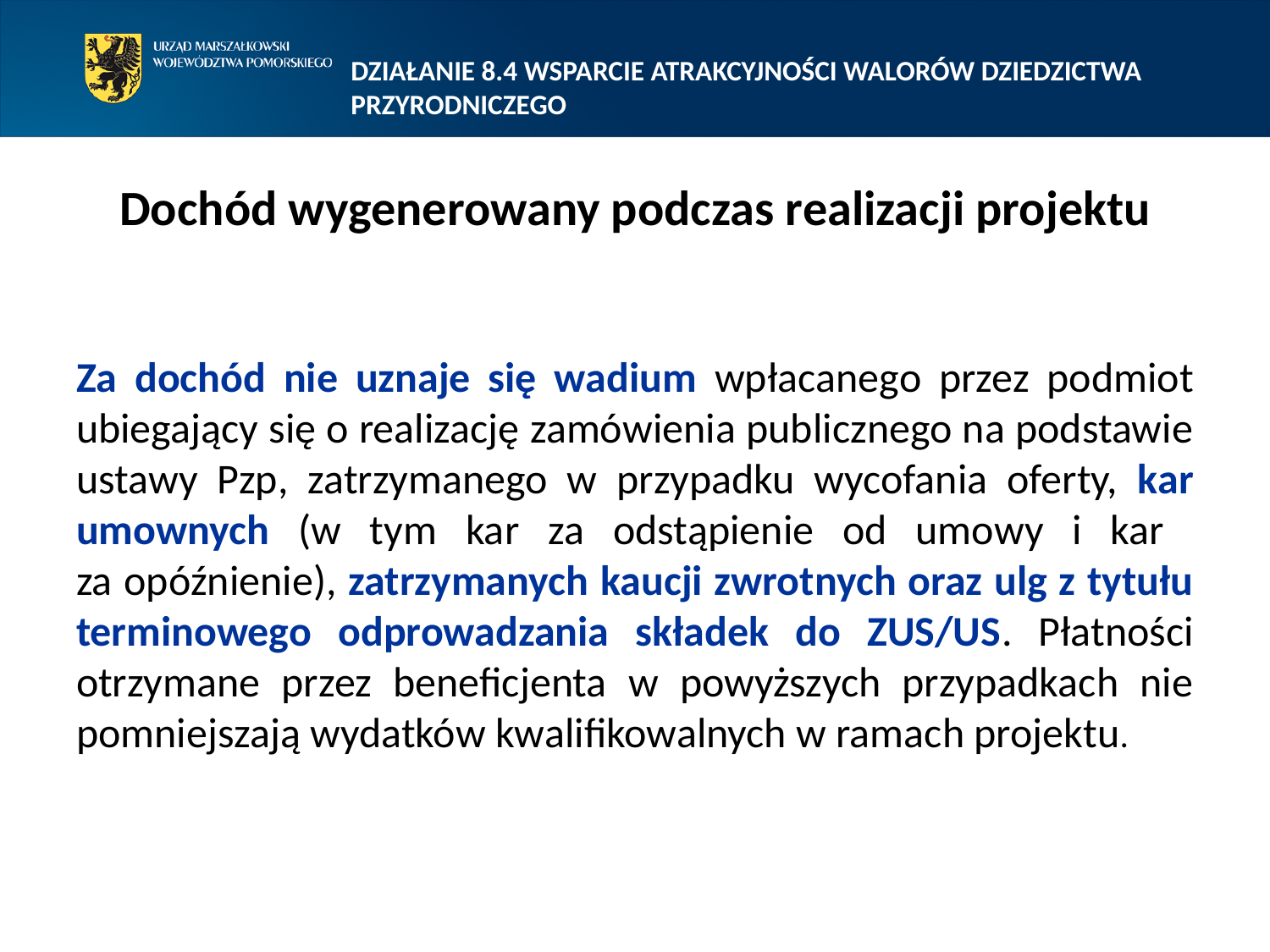

DZIAŁANIE 8.4 WSPARCIE ATRAKCYJNOŚCI WALORÓW DZIEDZICTWA PRZYRODNICZEGO
# Dochód wygenerowany podczas realizacji projektu
Za dochód nie uznaje się wadium wpłacanego przez podmiot ubiegający się o realizację zamówienia publicznego na podstawie ustawy Pzp, zatrzymanego w przypadku wycofania oferty, kar umownych (w tym kar za odstąpienie od umowy i kar
za opóźnienie), zatrzymanych kaucji zwrotnych oraz ulg z tytułu terminowego odprowadzania składek do ZUS/US. Płatności otrzymane przez beneficjenta w powyższych przypadkach nie pomniejszają wydatków kwalifikowalnych w ramach projektu.